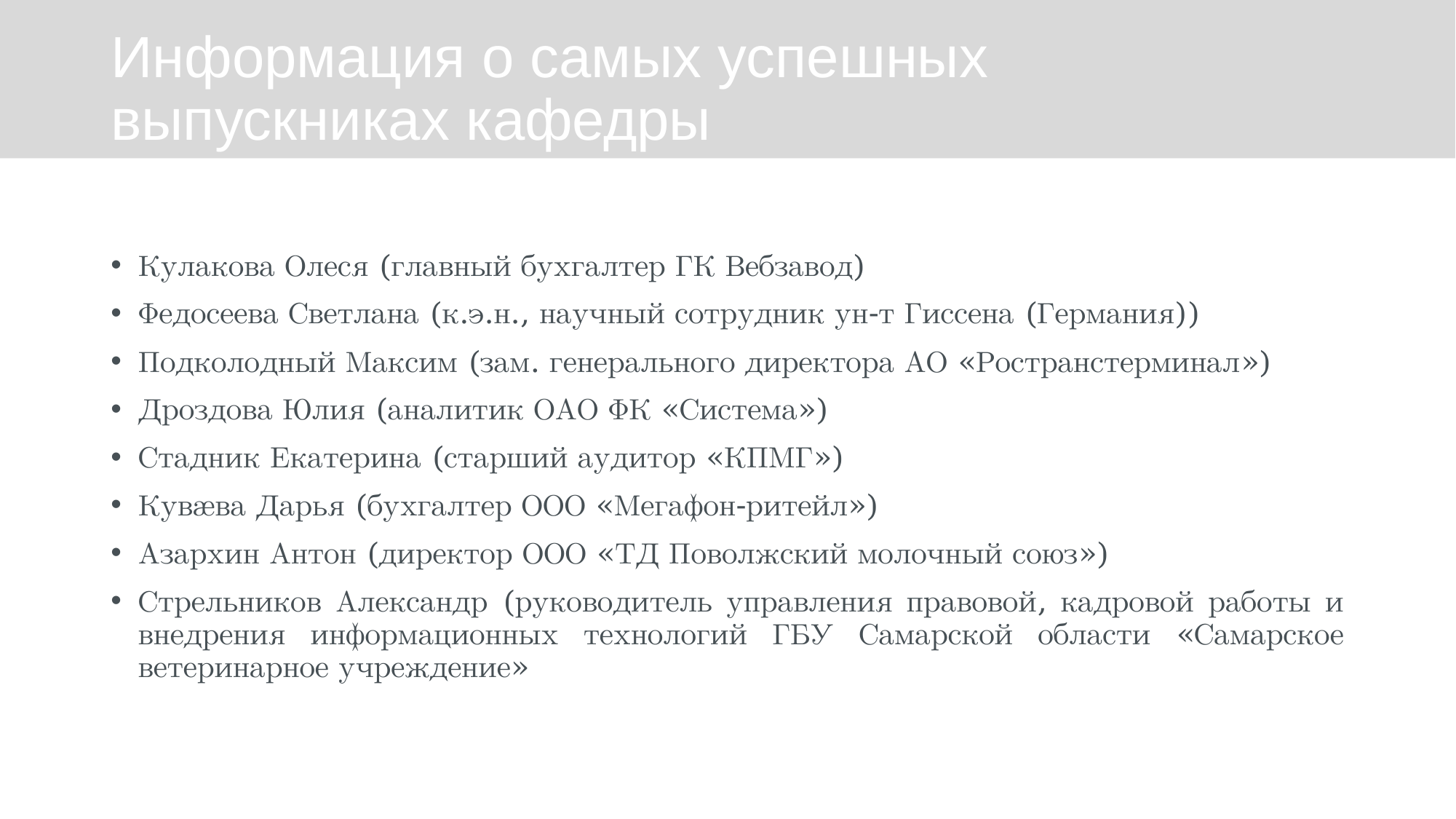

# Информация о самых успешных выпускниках кафедры
Кулакова Олеся (главный бухгалтер ГК Вебзавод)
Федосеева Светлана (к.э.н., научный сотрудник ун-т Гиссена (Германия))
Подколодный Максим (зам. генерального директора АО «Ространстерминал»)
Дроздова Юлия (аналитик ОАО ФК «Система»)
Стадник Екатерина (старший аудитор «КПМГ»)
Куваева Дарья (бухгалтер ООО «Мегафон-ритейл»)
Азархин Антон (директор ООО «ТД Поволжский молочный союз»)
Стрельников Александр (руководитель управления правовой, кадровой работы и внедрения информационных технологий ГБУ Самарской области «Самарское ветеринарное учреждение»